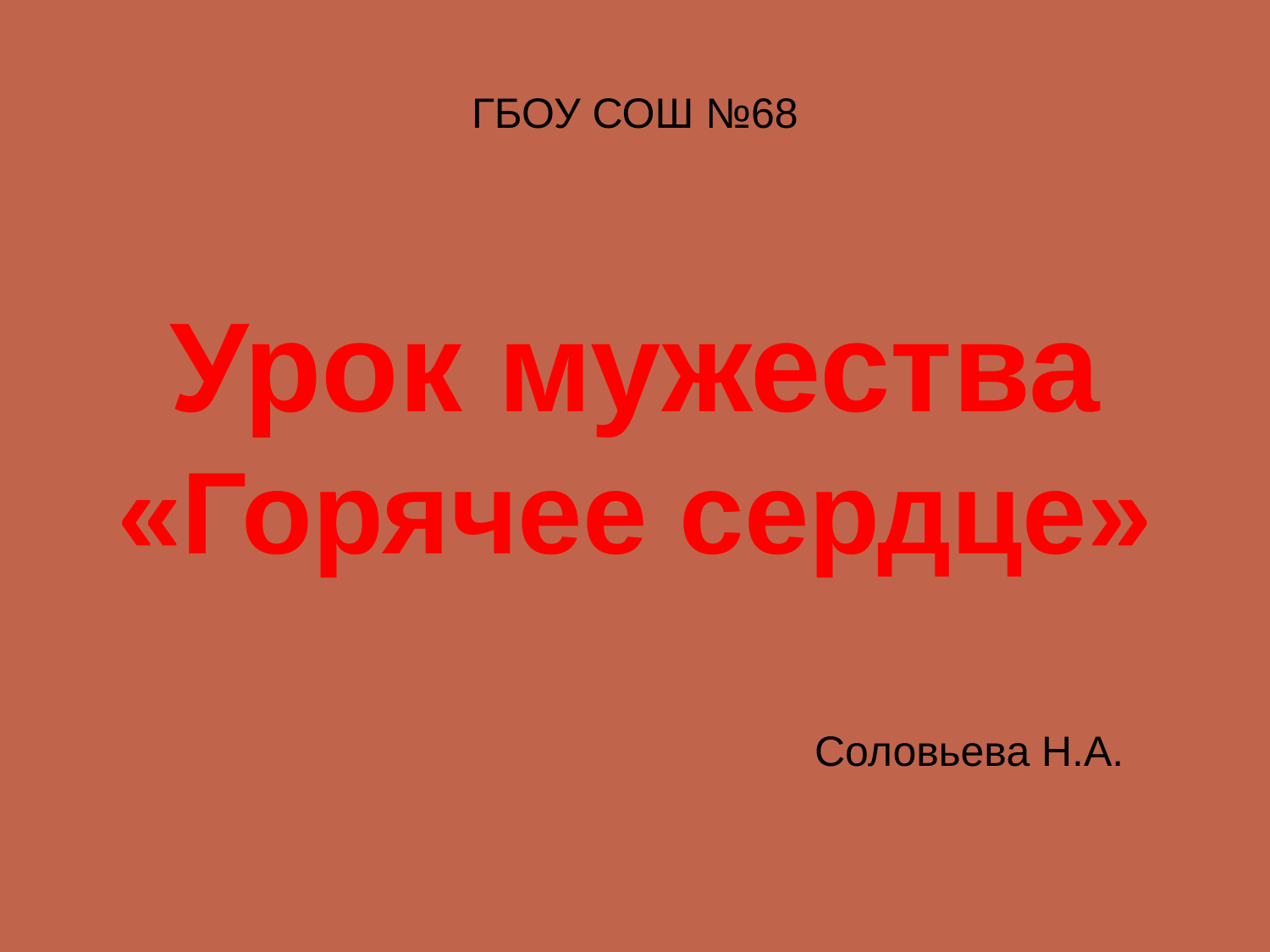

ГБОУ СОШ №68
# Урок мужества «Горячее сердце»

                                          Соловьева Н.А.